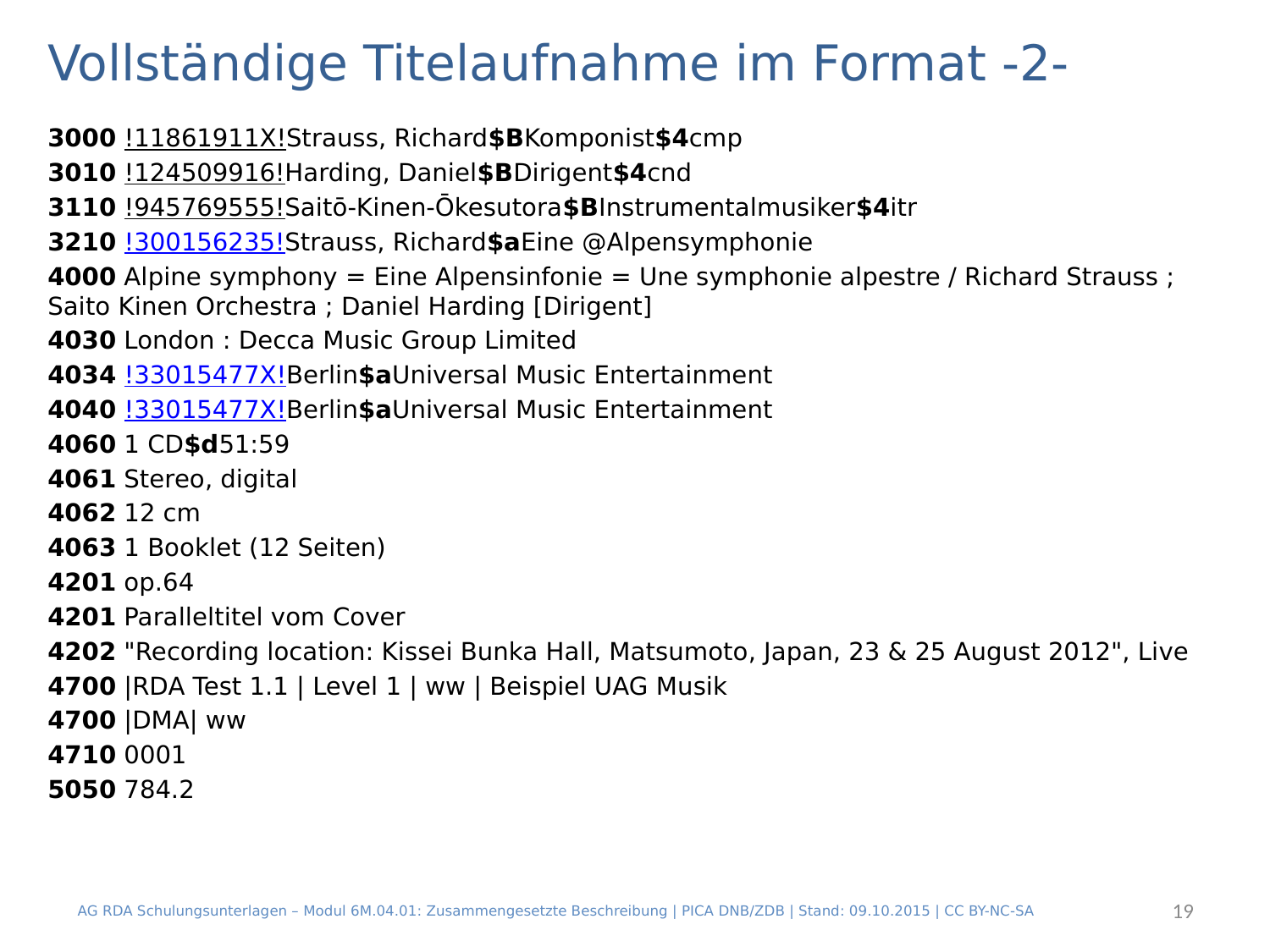

# Vollständige Titelaufnahme im Format -2-
3000 !11861911X!Strauss, Richard$BKomponist$4cmp
3010 !124509916!Harding, Daniel$BDirigent$4cnd
3110 !945769555!Saitō-Kinen-Ōkesutora$BInstrumentalmusiker$4itr
3210 !300156235!Strauss, Richard$aEine @Alpensymphonie
4000 Alpine symphony = Eine Alpensinfonie = Une symphonie alpestre / Richard Strauss ; Saito Kinen Orchestra ; Daniel Harding [Dirigent]
4030 London : Decca Music Group Limited
4034 !33015477X!Berlin$aUniversal Music Entertainment
4040 !33015477X!Berlin$aUniversal Music Entertainment
4060 1 CD$d51:59
4061 Stereo, digital
4062 12 cm
4063 1 Booklet (12 Seiten)
4201 op.64
4201 Paralleltitel vom Cover
4202 "Recording location: Kissei Bunka Hall, Matsumoto, Japan, 23 & 25 August 2012", Live
4700 |RDA Test 1.1 | Level 1 | ww | Beispiel UAG Musik
4700 |DMA| ww
4710 0001
5050 784.2

AG RDA Schulungsunterlagen – Modul 6M.04.01: Zusammengesetzte Beschreibung | PICA DNB/ZDB | Stand: 09.10.2015 | CC BY-NC-SA
19